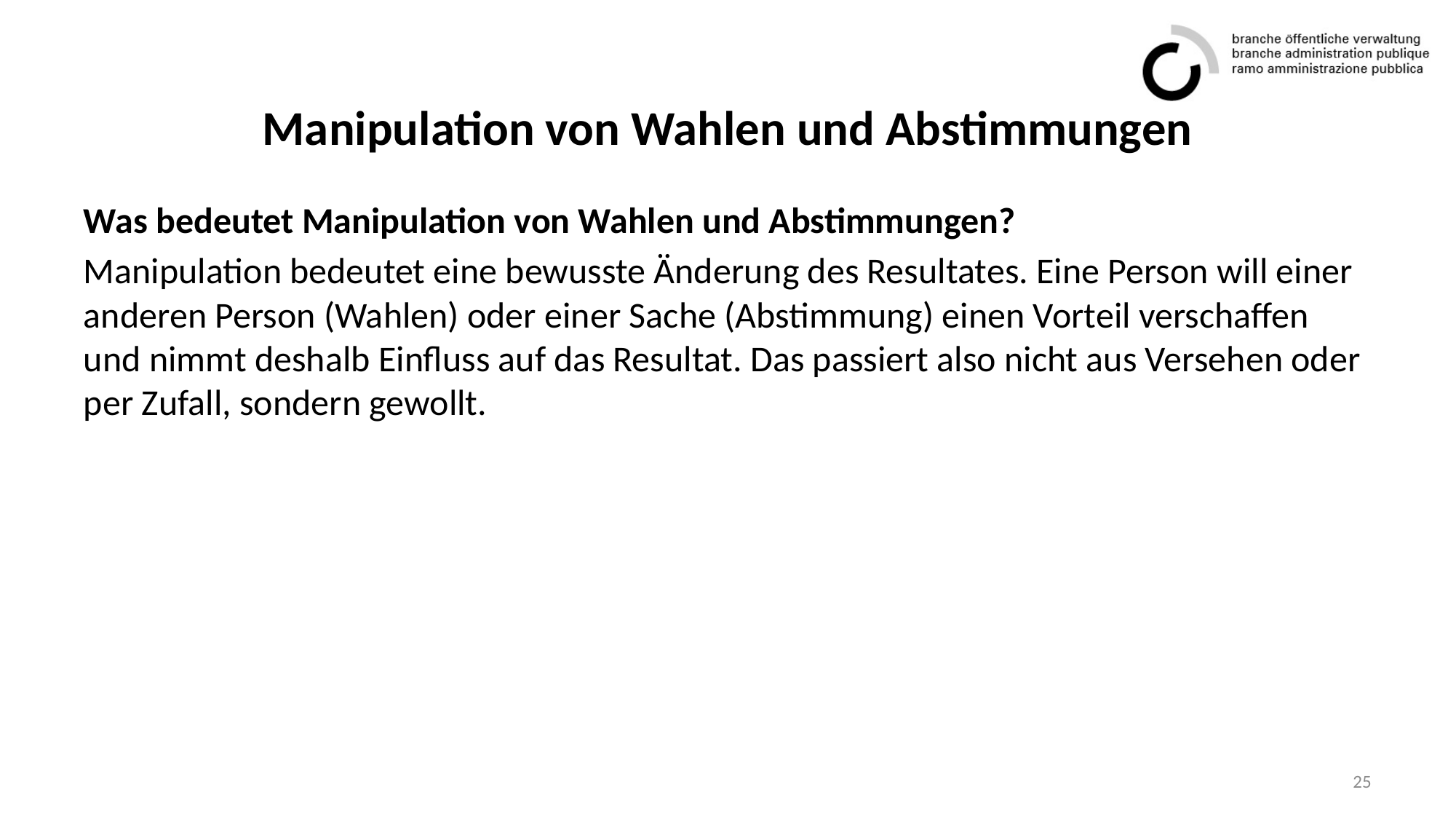

# Manipulation von Wahlen und Abstimmungen
Was bedeutet Manipulation von Wahlen und Abstimmungen?
Manipulation bedeutet eine bewusste Änderung des Resultates. Eine Person will einer anderen Person (Wahlen) oder einer Sache (Abstimmung) einen Vorteil verschaffen und nimmt deshalb Einfluss auf das Resultat. Das passiert also nicht aus Versehen oder per Zufall, sondern gewollt.

25